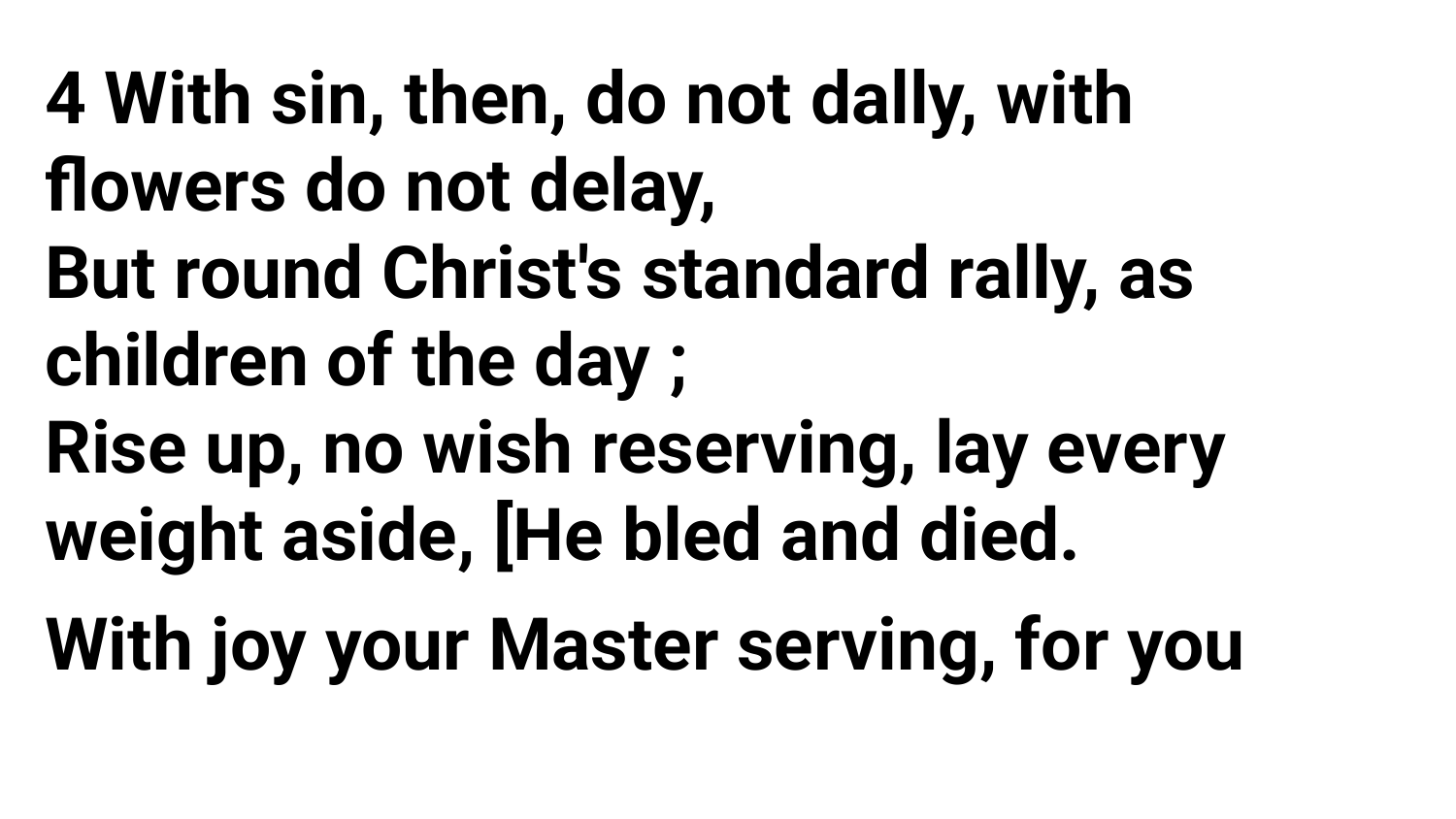

4 With sin, then, do not dally, with
flowers do not delay,
But round Christ's standard rally, as
children of the day ;
Rise up, no wish reserving, lay every
weight aside, [He bled and died.
With joy your Master serving, for you